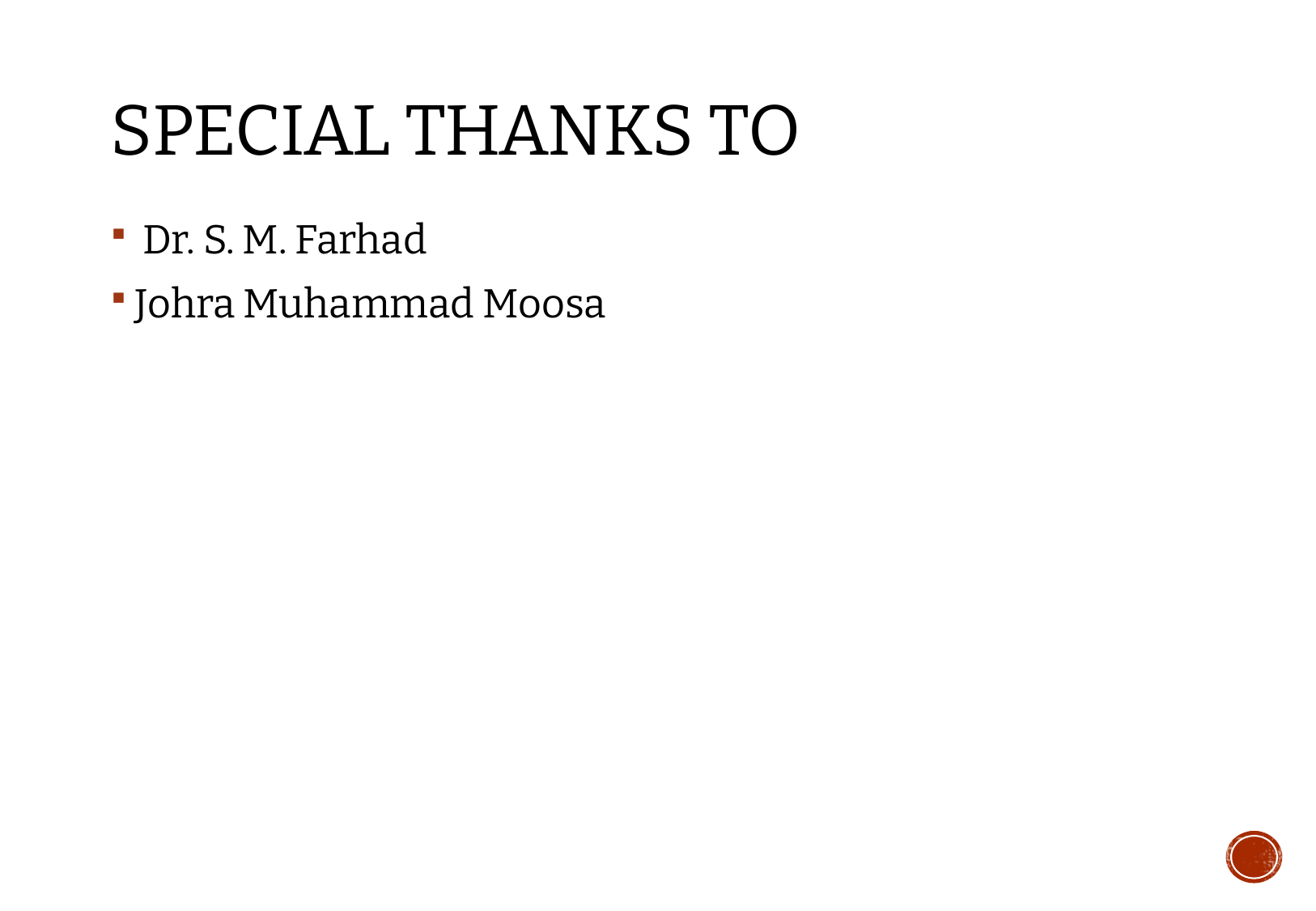

# Special Thanks to
 Dr. S. M. Farhad
Johra Muhammad Moosa